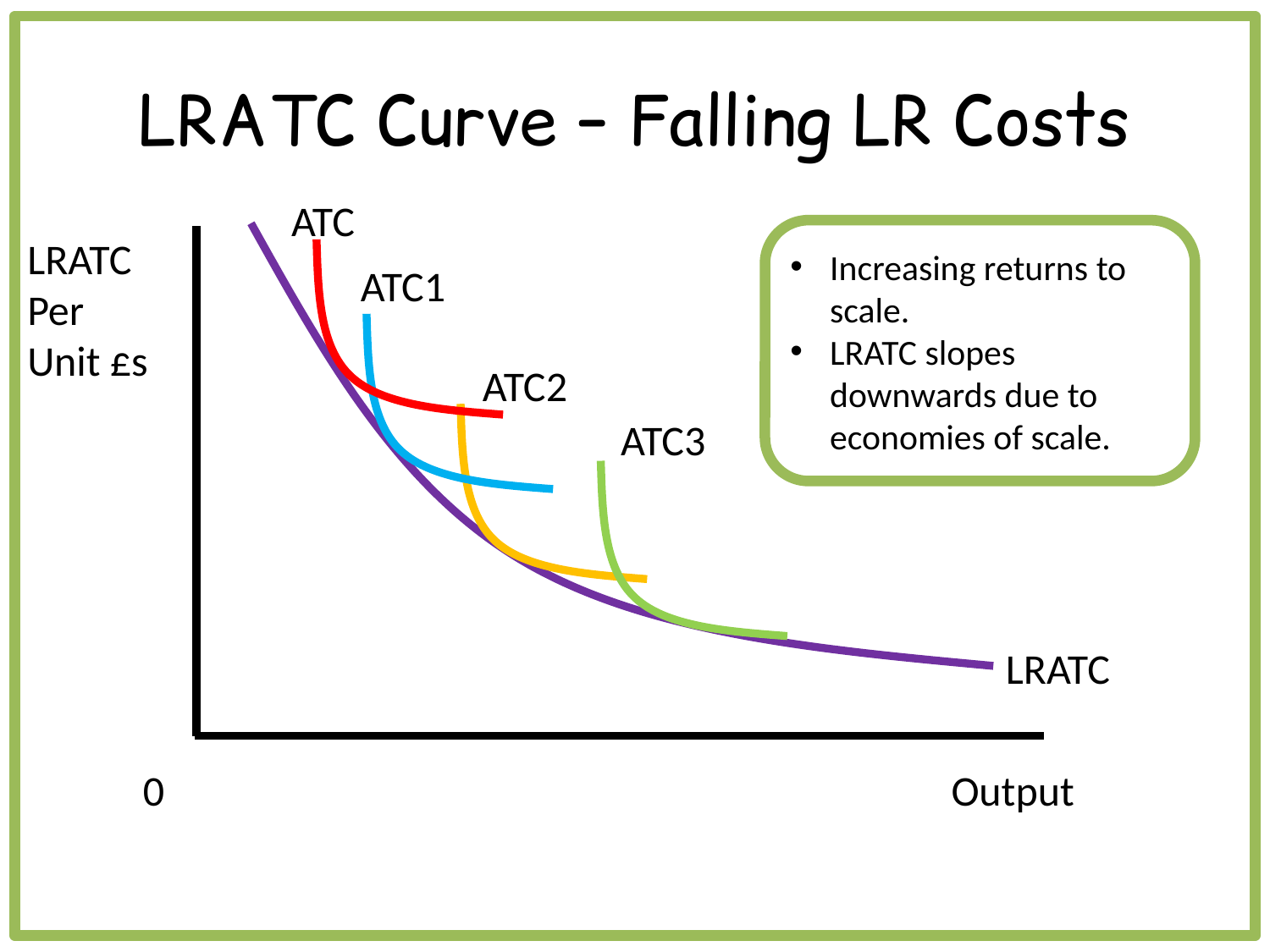

# LRATC Curve – Falling LR Costs
ATC
Increasing returns to scale.
LRATC slopes downwards due to economies of scale.
LRATC Per Unit £s
ATC1

ATC2

ATC3

LRATC
0
Output